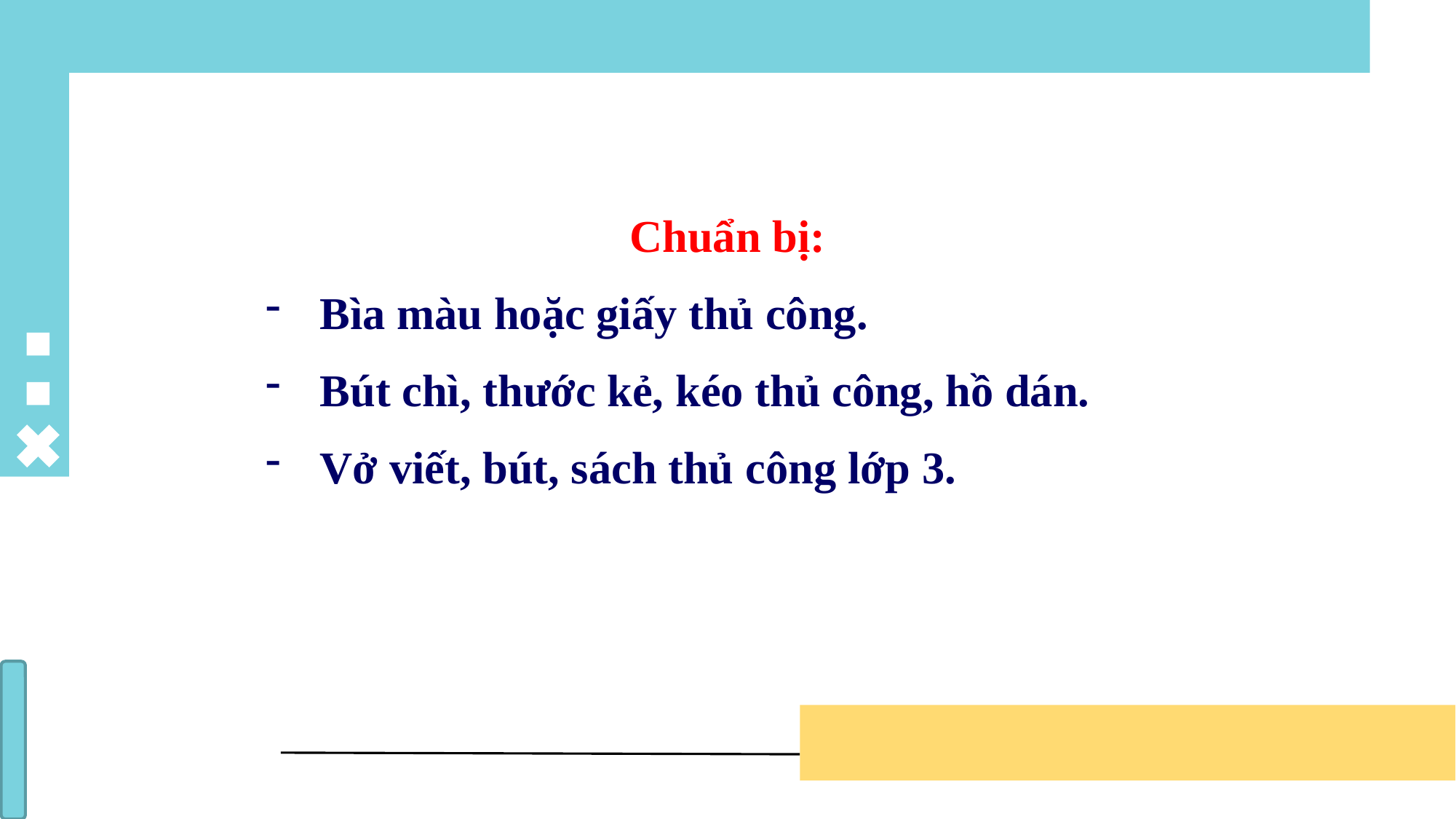

Chuẩn bị:
Bìa màu hoặc giấy thủ công.
Bút chì, thước kẻ, kéo thủ công, hồ dán.
Vở viết, bút, sách thủ công lớp 3.